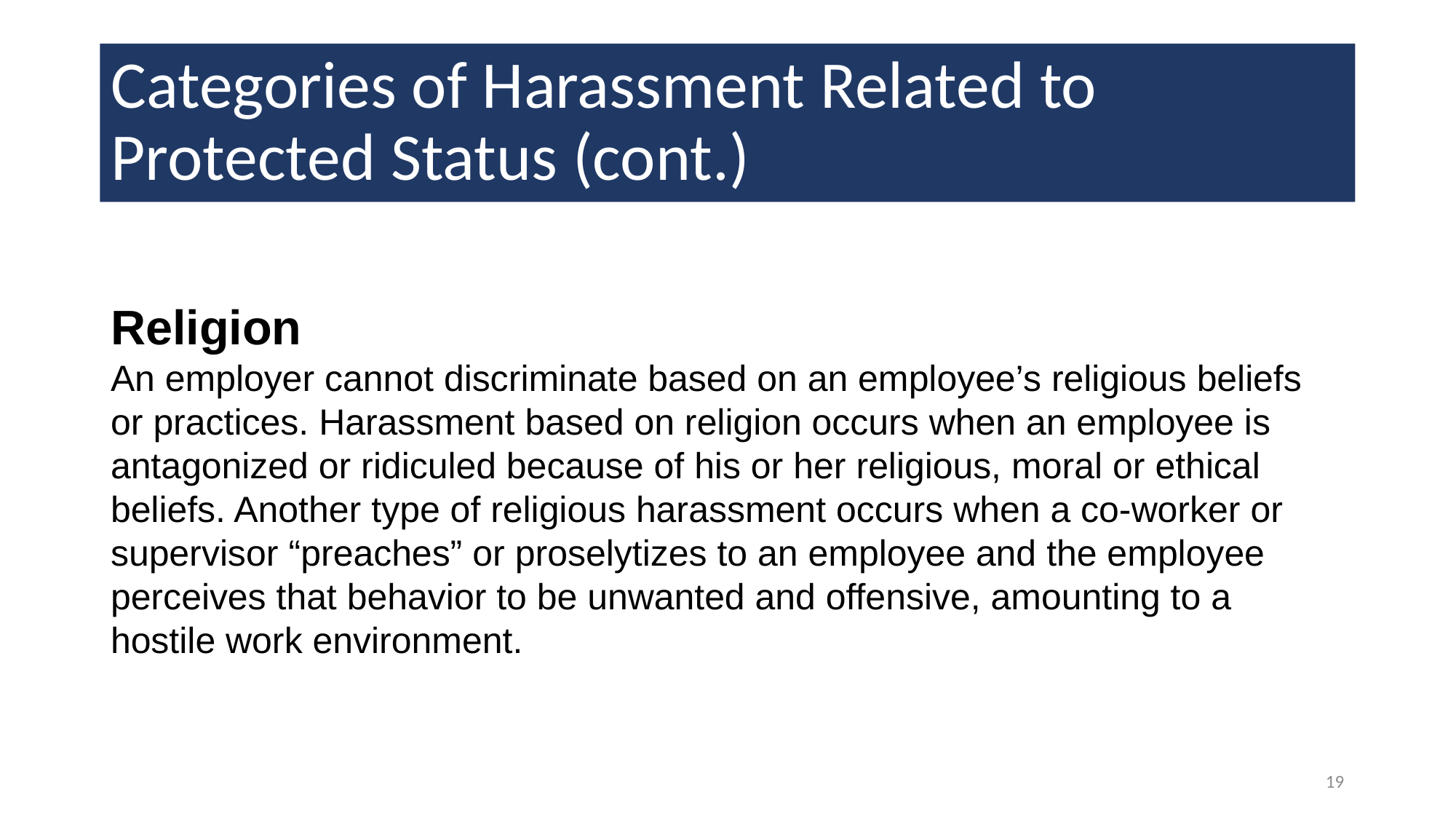

# Categories of Harassment Related to Protected Status (cont.)

Religion
An employer cannot discriminate based on an employee’s religious beliefs or practices. Harassment based on religion occurs when an employee is antagonized or ridiculed because of his or her religious, moral or ethical beliefs. Another type of religious harassment occurs when a co-worker or supervisor “preaches” or proselytizes to an employee and the employee perceives that behavior to be unwanted and offensive, amounting to a hostile work environment.

19